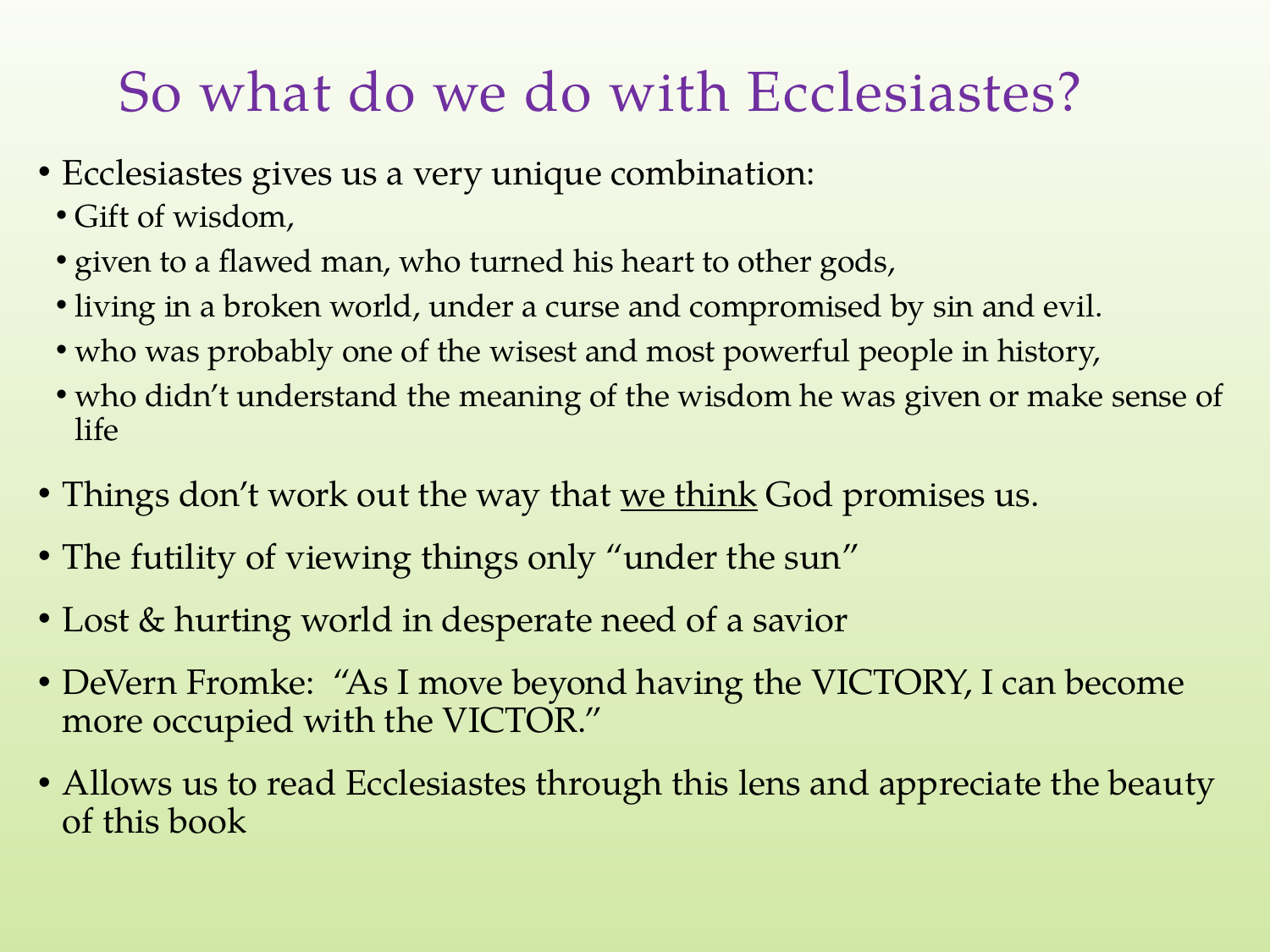

# So what do we do with Ecclesiastes?
Ecclesiastes gives us a very unique combination:
Gift of wisdom,
given to a flawed man, who turned his heart to other gods,
living in a broken world, under a curse and compromised by sin and evil.
who was probably one of the wisest and most powerful people in history,
who didn’t understand the meaning of the wisdom he was given or make sense of life
Things don’t work out the way that we think God promises us.
The futility of viewing things only “under the sun”
Lost & hurting world in desperate need of a savior
DeVern Fromke:  “As I move beyond having the VICTORY, I can become more occupied with the VICTOR.”
Allows us to read Ecclesiastes through this lens and appreciate the beauty of this book